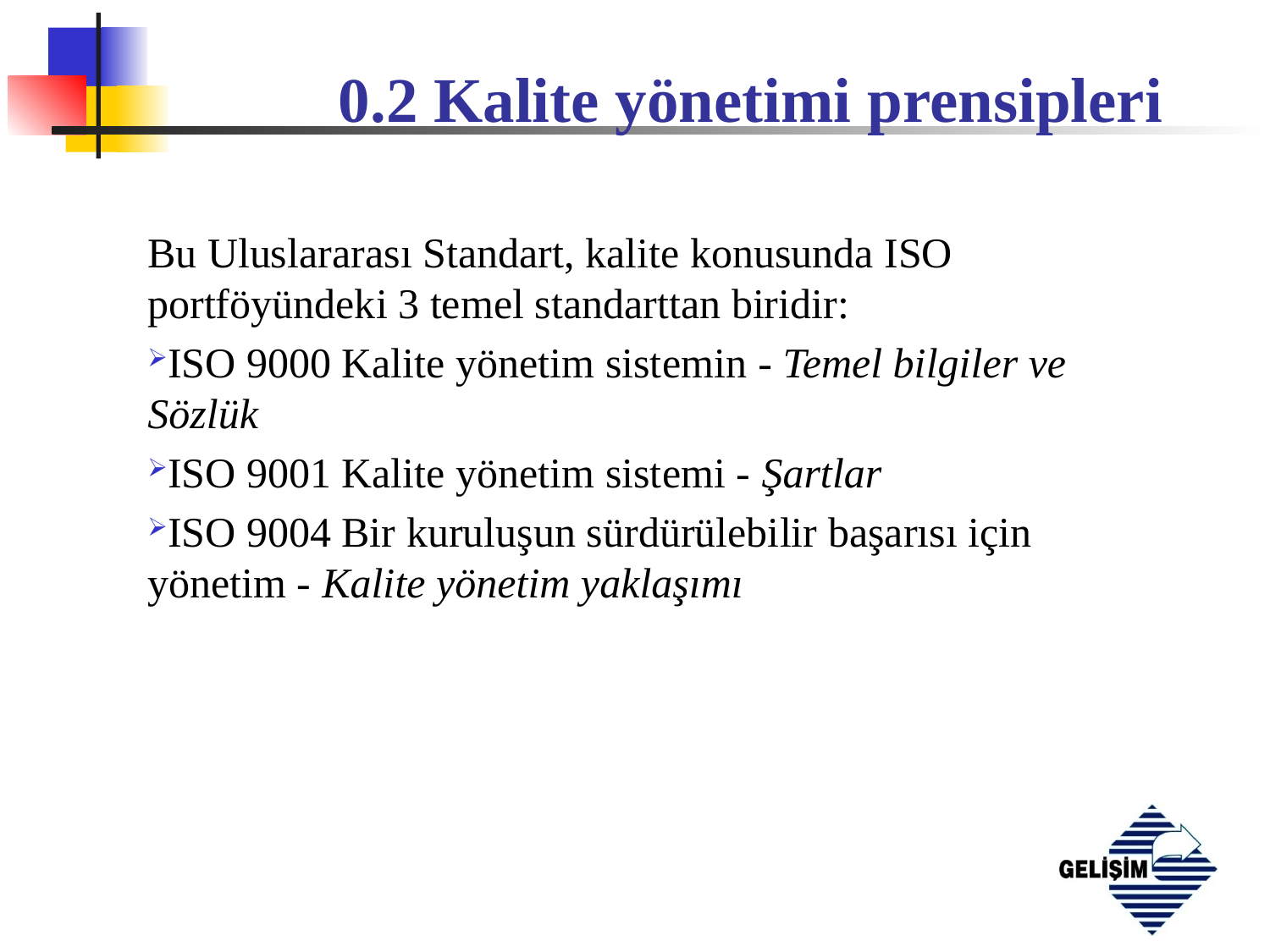

0.2 Kalite yönetimi prensipleri
Bu Uluslararası Standart, kalite konusunda ISO portföyündeki 3 temel standarttan biridir:
ISO 9000 Kalite yönetim sistemin - Temel bilgiler ve Sözlük
ISO 9001 Kalite yönetim sistemi - Şartlar
ISO 9004 Bir kuruluşun sürdürülebilir başarısı için yönetim - Kalite yönetim yaklaşımı